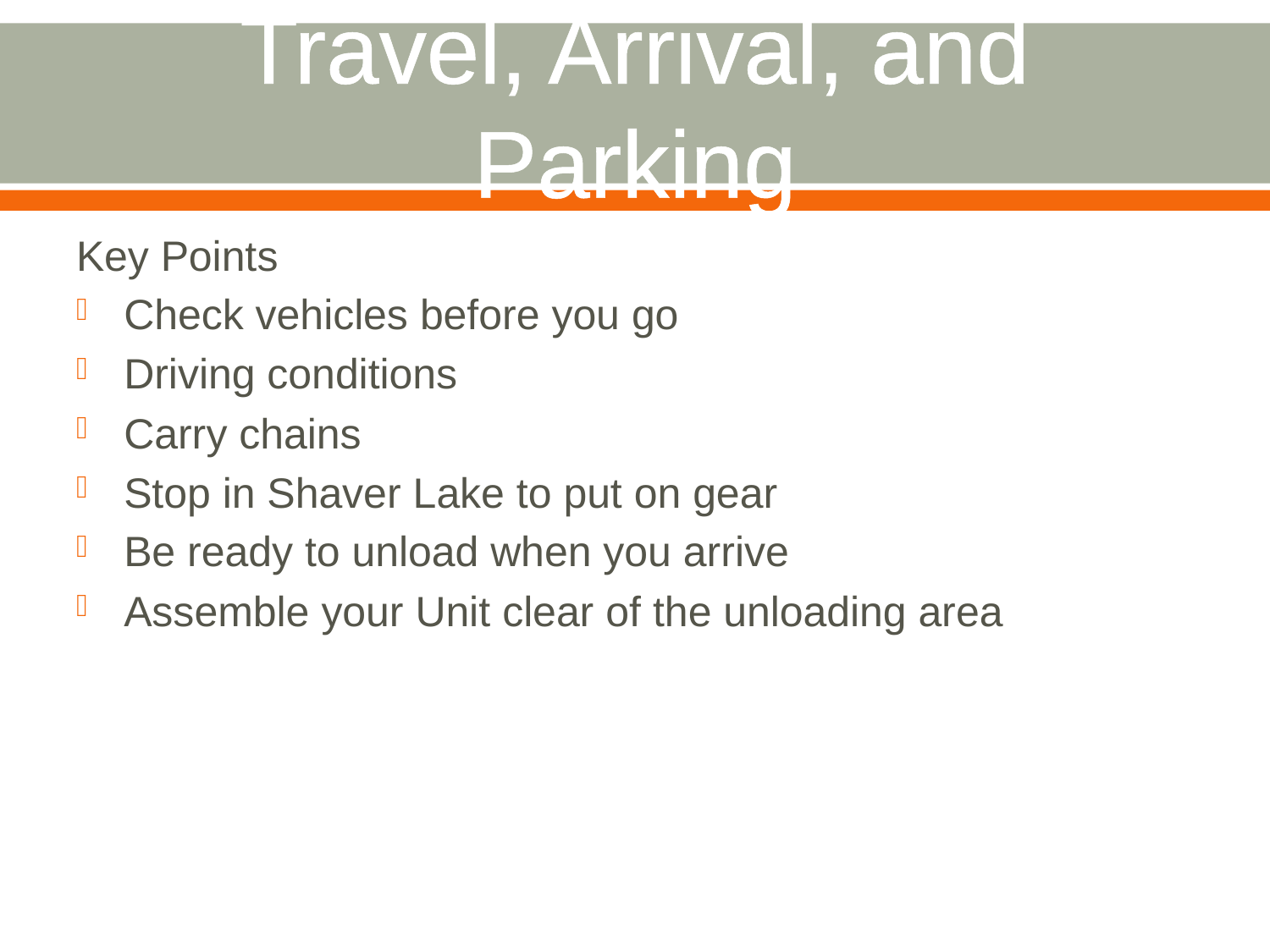

# Travel, Arrival, and Parking
Key Points
Check vehicles before you go
Driving conditions
Carry chains
Stop in Shaver Lake to put on gear
Be ready to unload when you arrive
Assemble your Unit clear of the unloading area